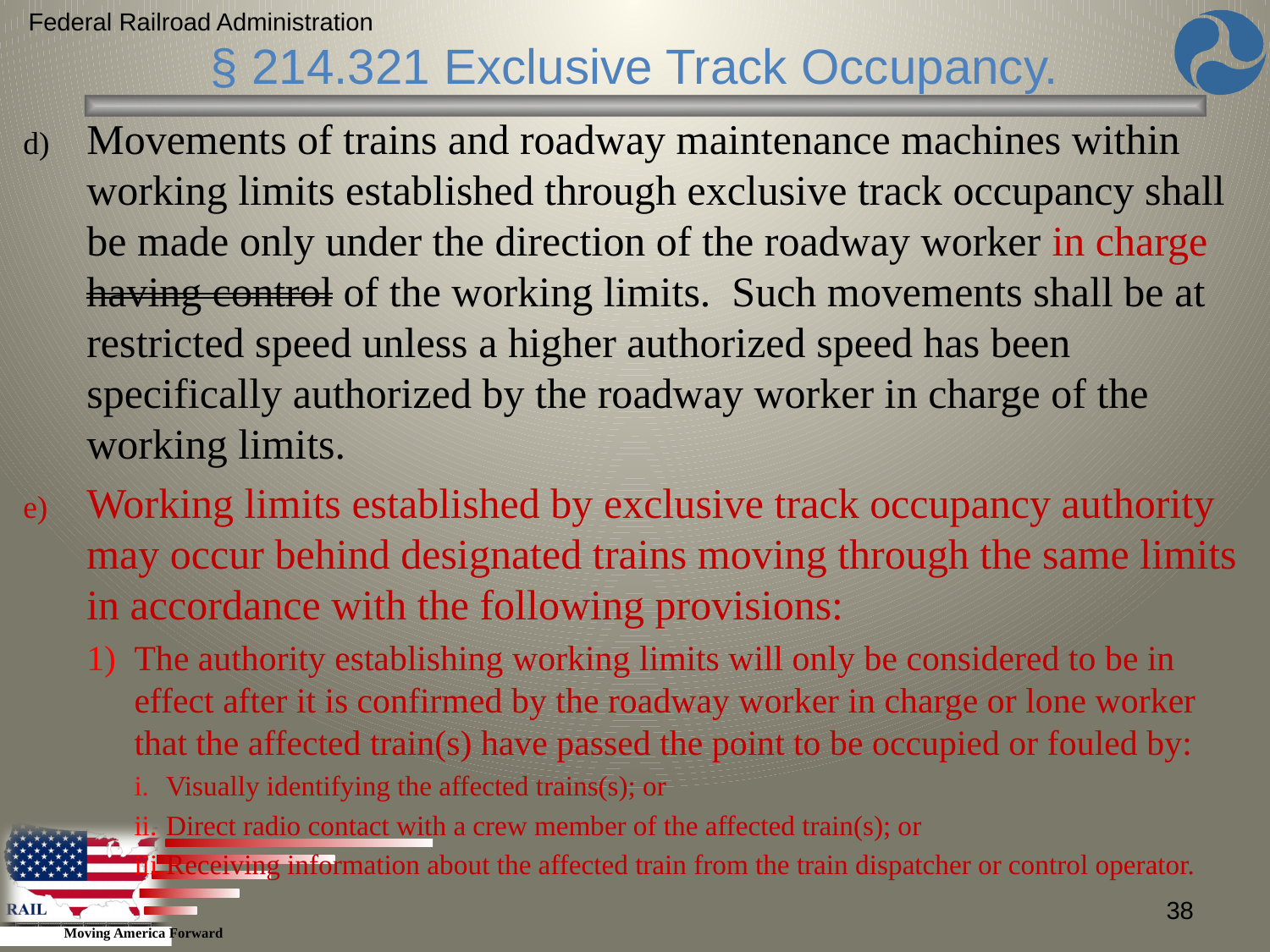

Federal Railroad Administration
§ 214.321 Exclusive Track Occupancy.

Movements of trains and roadway maintenance machines within working limits established through exclusive track occupancy shall be made only under the direction of the roadway worker in charge having control of the working limits.  Such movements shall be at restricted speed unless a higher authorized speed has been specifically authorized by the roadway worker in charge of the working limits.
Working limits established by exclusive track occupancy authority may occur behind designated trains moving through the same limits in accordance with the following provisions:
The authority establishing working limits will only be considered to be in effect after it is confirmed by the roadway worker in charge or lone worker that the affected train(s) have passed the point to be occupied or fouled by:
Visually identifying the affected trains(s); or
Direct radio contact with a crew member of the affected train(s); or
Receiving information about the affected train from the train dispatcher or control operator.

38